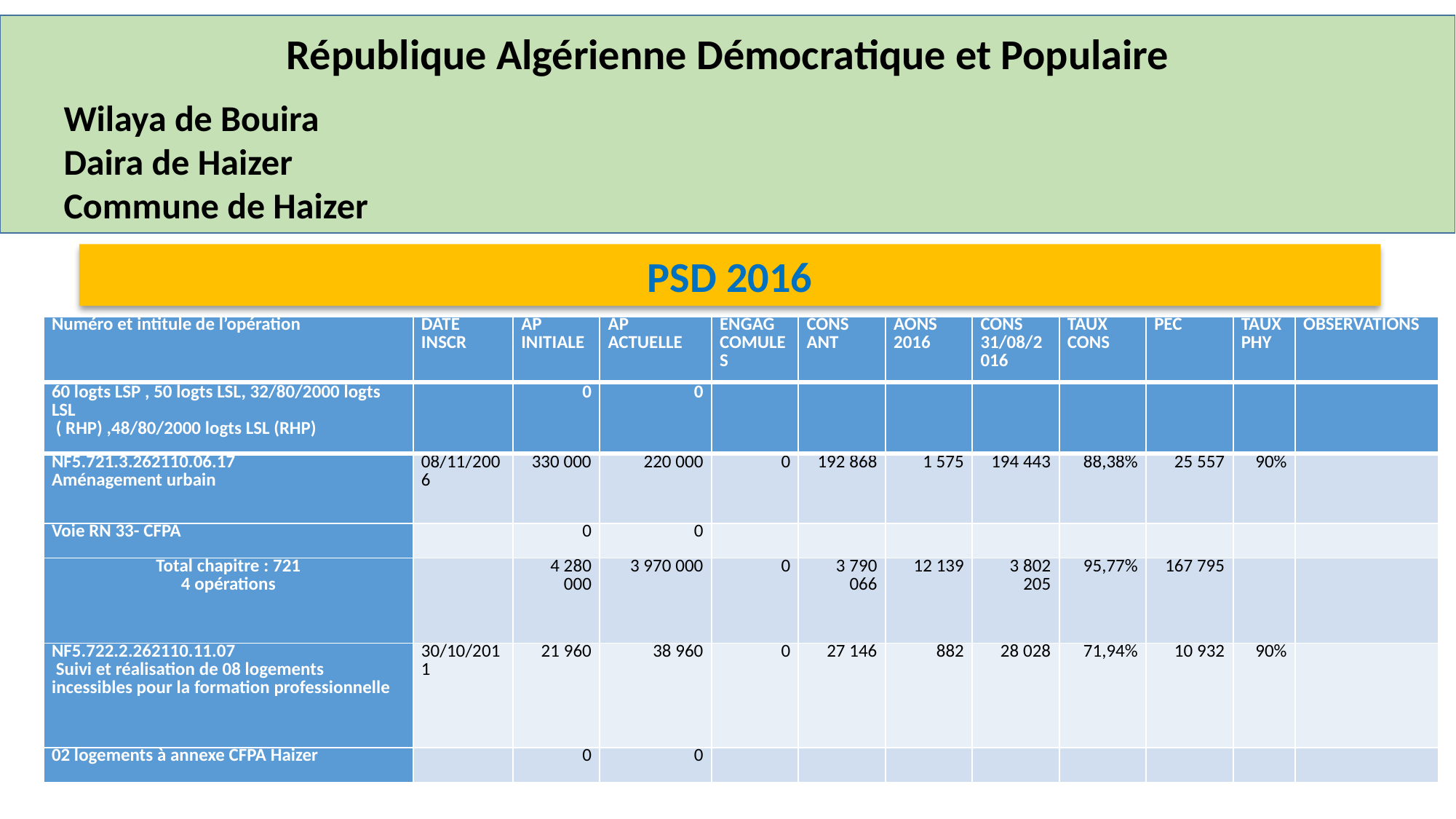

République Algérienne Démocratique et Populaire
Wilaya de Bouira
Daira de Haizer
Commune de Haizer
PSD 2016
| Numéro et intitule de l’opération | Date inscr | AP INITIALE | AP ACTUELLE | ENGAG COMULES | CONS ANT | AONS 2016 | CONS 31/08/2016 | TAUX CONS | PEC | TAUX PHY | OBSERVATIONS |
| --- | --- | --- | --- | --- | --- | --- | --- | --- | --- | --- | --- |

| 60 logts LSP , 50 logts LSL, 32/80/2000 logts LSL ( RHP) ,48/80/2000 logts LSL (RHP) |  | 0 | 0 |  |  |  |  |  |  |  |  |
| --- | --- | --- | --- | --- | --- | --- | --- | --- | --- | --- | --- |
| NF5.721.3.262110.06.17 Aménagement urbain | 08/11/2006 | 330 000 | 220 000 | 0 | 192 868 | 1 575 | 194 443 | 88,38% | 25 557 | 90% |  |
| Voie RN 33- CFPA |  | 0 | 0 |  |  |  |  |  |  |  |  |
| Total chapitre : 721 4 opérations |  | 4 280 000 | 3 970 000 | 0 | 3 790 066 | 12 139 | 3 802 205 | 95,77% | 167 795 |  |  |
| NF5.722.2.262110.11.07 Suivi et réalisation de 08 logements incessibles pour la formation professionnelle | 30/10/2011 | 21 960 | 38 960 | 0 | 27 146 | 882 | 28 028 | 71,94% | 10 932 | 90% |  |
| 02 logements à annexe CFPA Haizer |  | 0 | 0 |  |  |  |  |  |  |  |  |